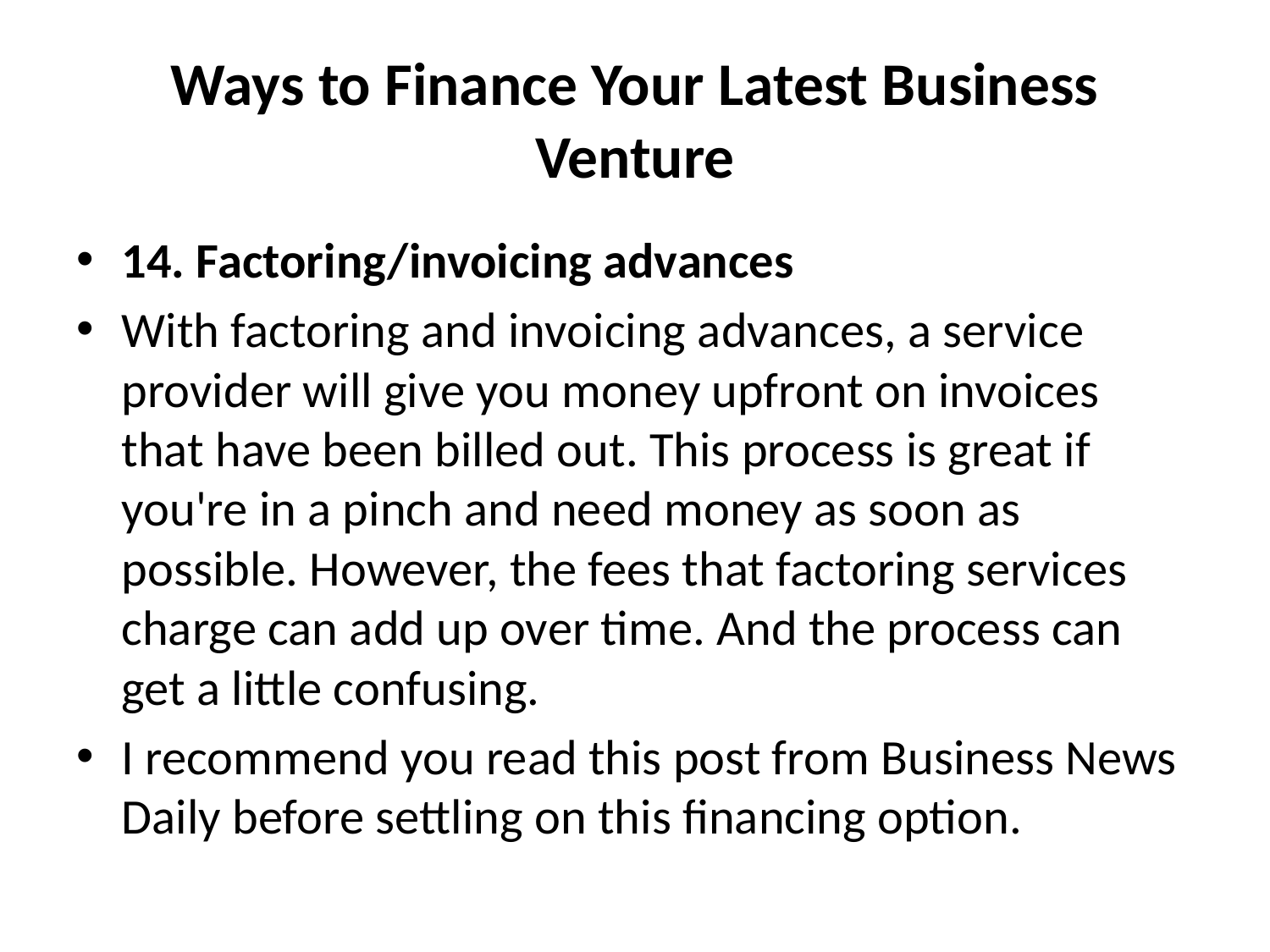

# Ways to Finance Your Latest Business Venture
14. Factoring/invoicing advances
With factoring and invoicing advances, a service provider will give you money upfront on invoices that have been billed out. This process is great if you're in a pinch and need money as soon as possible. However, the fees that factoring services charge can add up over time. And the process can get a little confusing.
I recommend you read this post from Business News Daily before settling on this financing option.